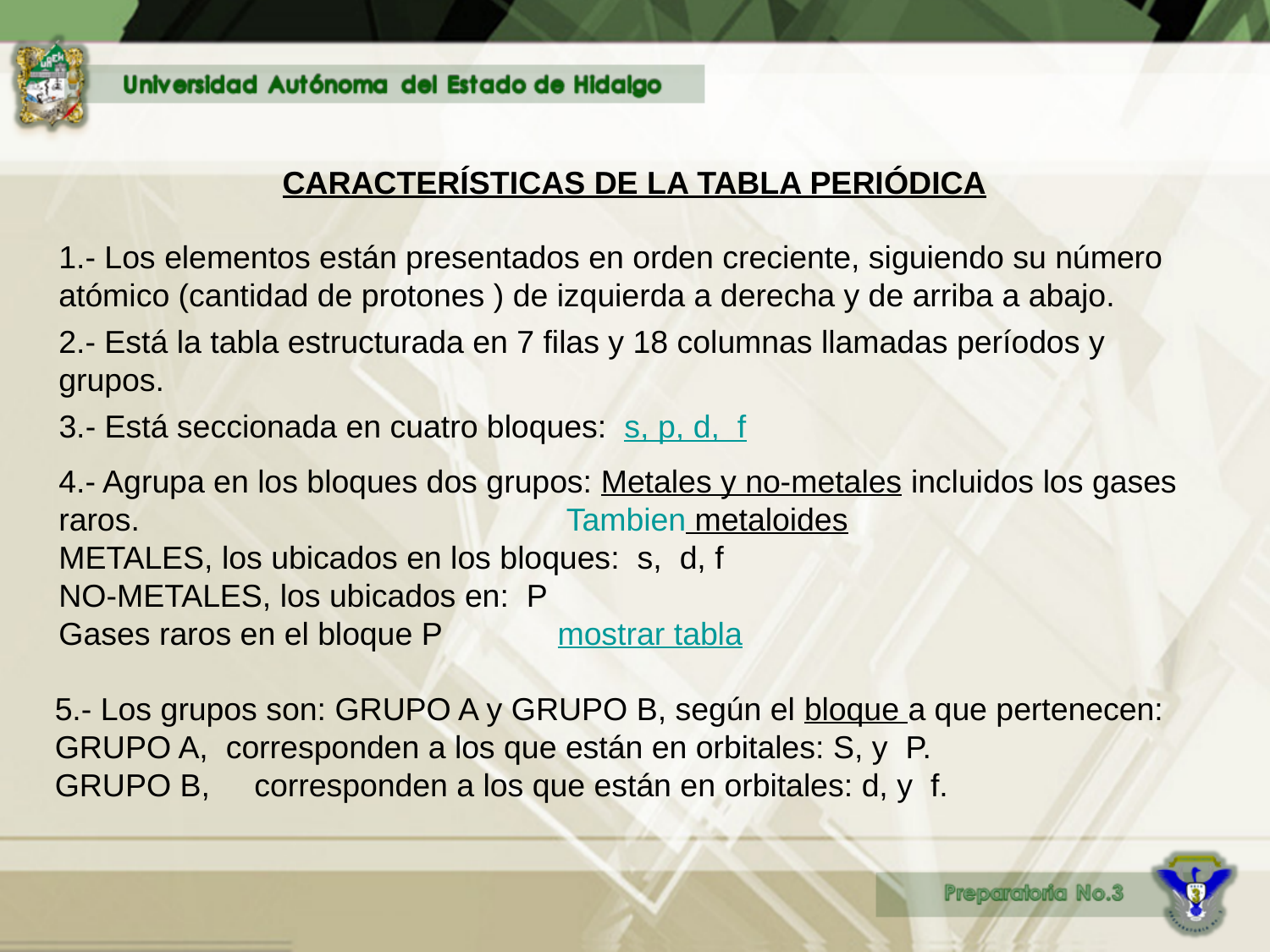

CARACTERÍSTICAS DE LA TABLA PERIÓDICA

1.- Los elementos están presentados en orden creciente, siguiendo su número atómico (cantidad de protones ) de izquierda a derecha y de arriba a abajo.

2.- Está la tabla estructurada en 7 filas y 18 columnas llamadas períodos y grupos.
3.- Está seccionada en cuatro bloques:  s, p, d,  f
4.- Agrupa en los bloques dos grupos: Metales y no-metales incluidos los gases raros.                                                Tambien metaloides
METALES, los ubicados en los bloques:  s,  d, f
NO-METALES, los ubicados en:  P
Gases raros en el bloque P             mostrar tabla
5.- Los grupos son: GRUPO A y GRUPO B, según el bloque a que pertenecen:
GRUPO A,  corresponden a los que están en orbitales: S, y  P.
GRUPO B,     corresponden a los que están en orbitales: d, y  f.